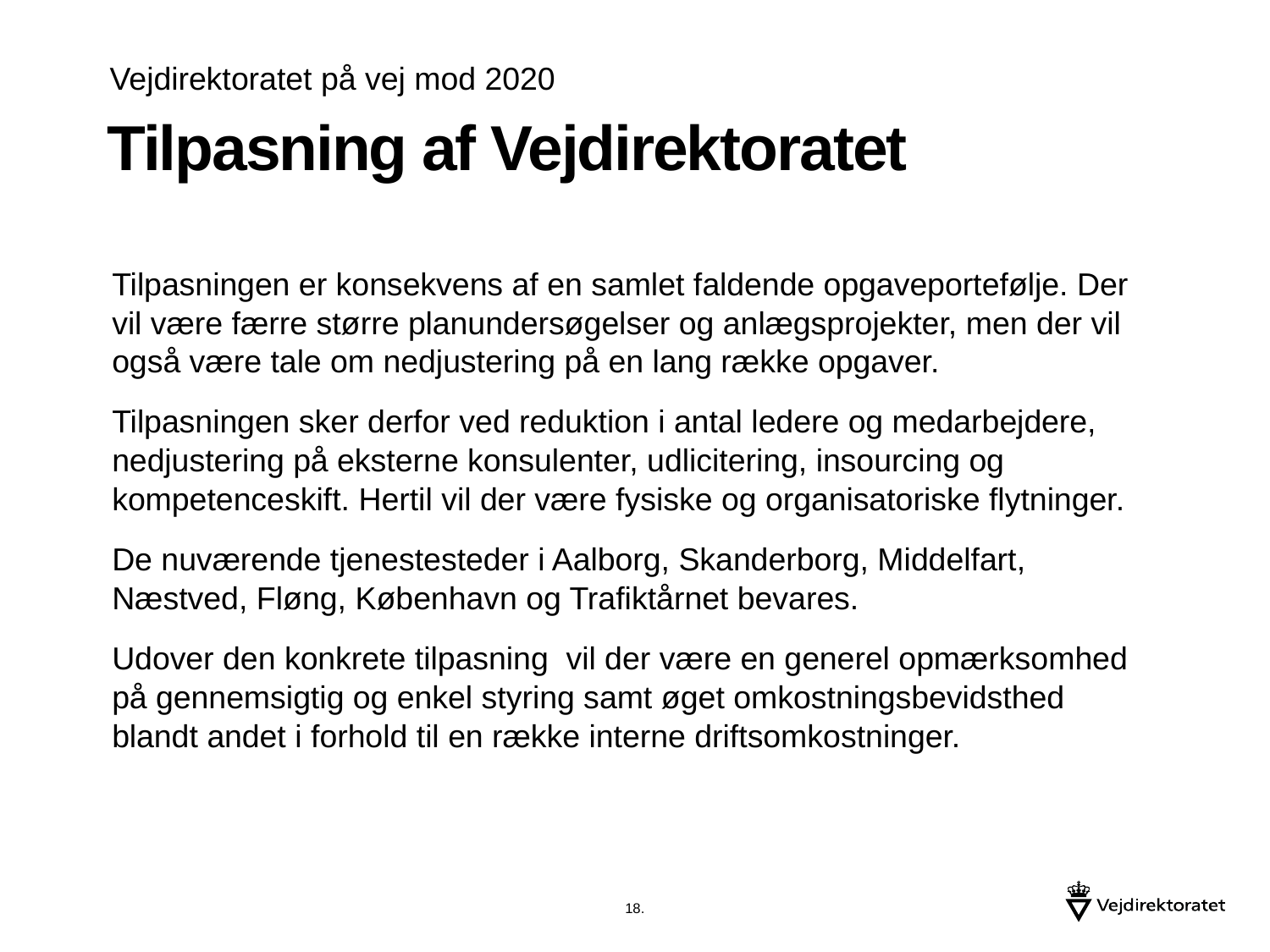

Vejdirektoratet på vej mod 2020
# Tilpasning af Vejdirektoratet

Tilpasningen er konsekvens af en samlet faldende opgaveportefølje. Der vil være færre større planundersøgelser og anlægsprojekter, men der vil også være tale om nedjustering på en lang række opgaver.
Tilpasningen sker derfor ved reduktion i antal ledere og medarbejdere, nedjustering på eksterne konsulenter, udlicitering, insourcing og kompetenceskift. Hertil vil der være fysiske og organisatoriske flytninger.
De nuværende tjenestesteder i Aalborg, Skanderborg, Middelfart, Næstved, Fløng, København og Trafiktårnet bevares.
Udover den konkrete tilpasning  vil der være en generel opmærksomhed på gennemsigtig og enkel styring samt øget omkostningsbevidsthed blandt andet i forhold til en række interne driftsomkostninger.

18.